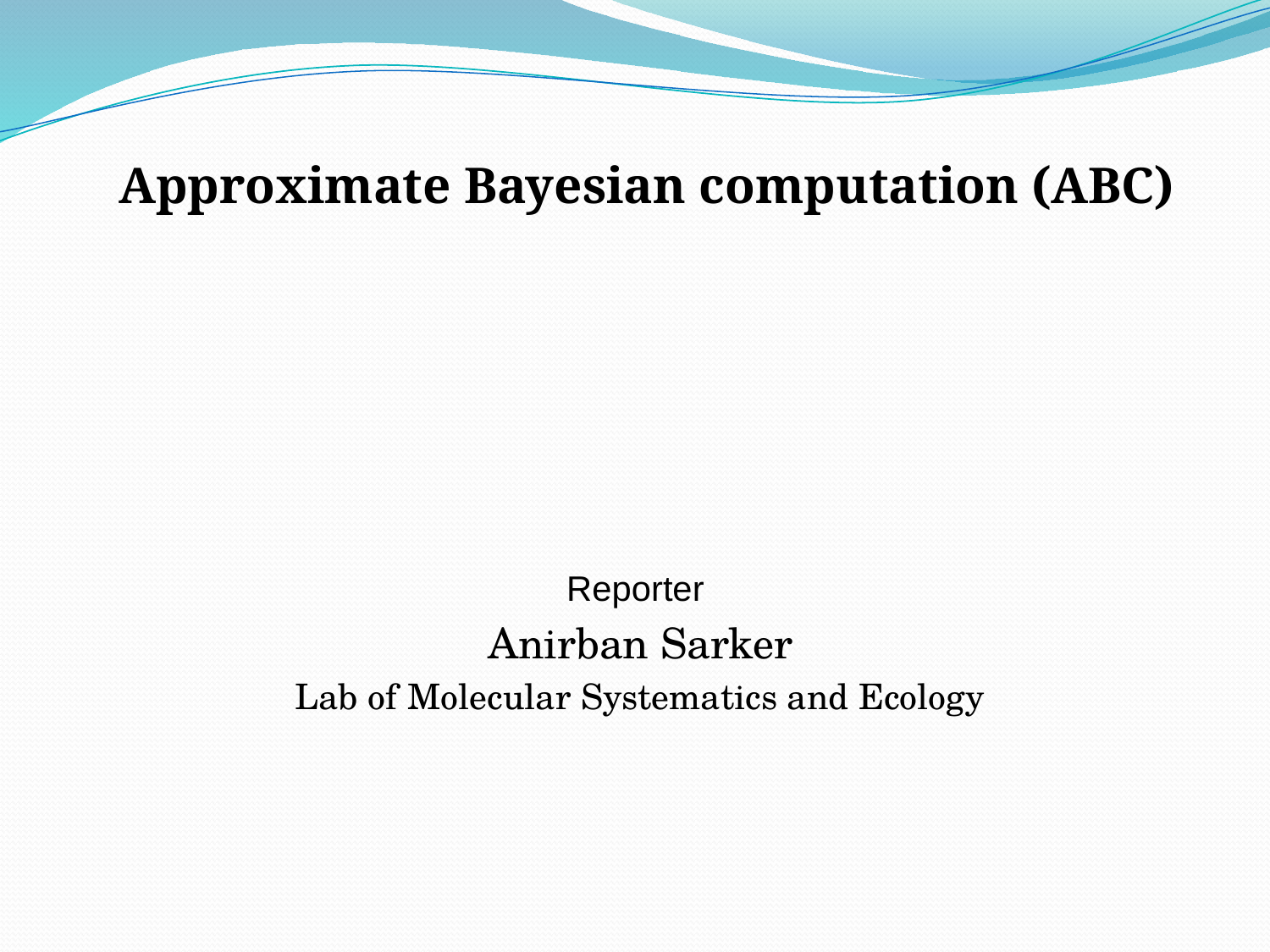

#
 Approximate Bayesian computation (ABC)

Reporter
Anirban Sarker
Lab of Molecular Systematics and Ecology